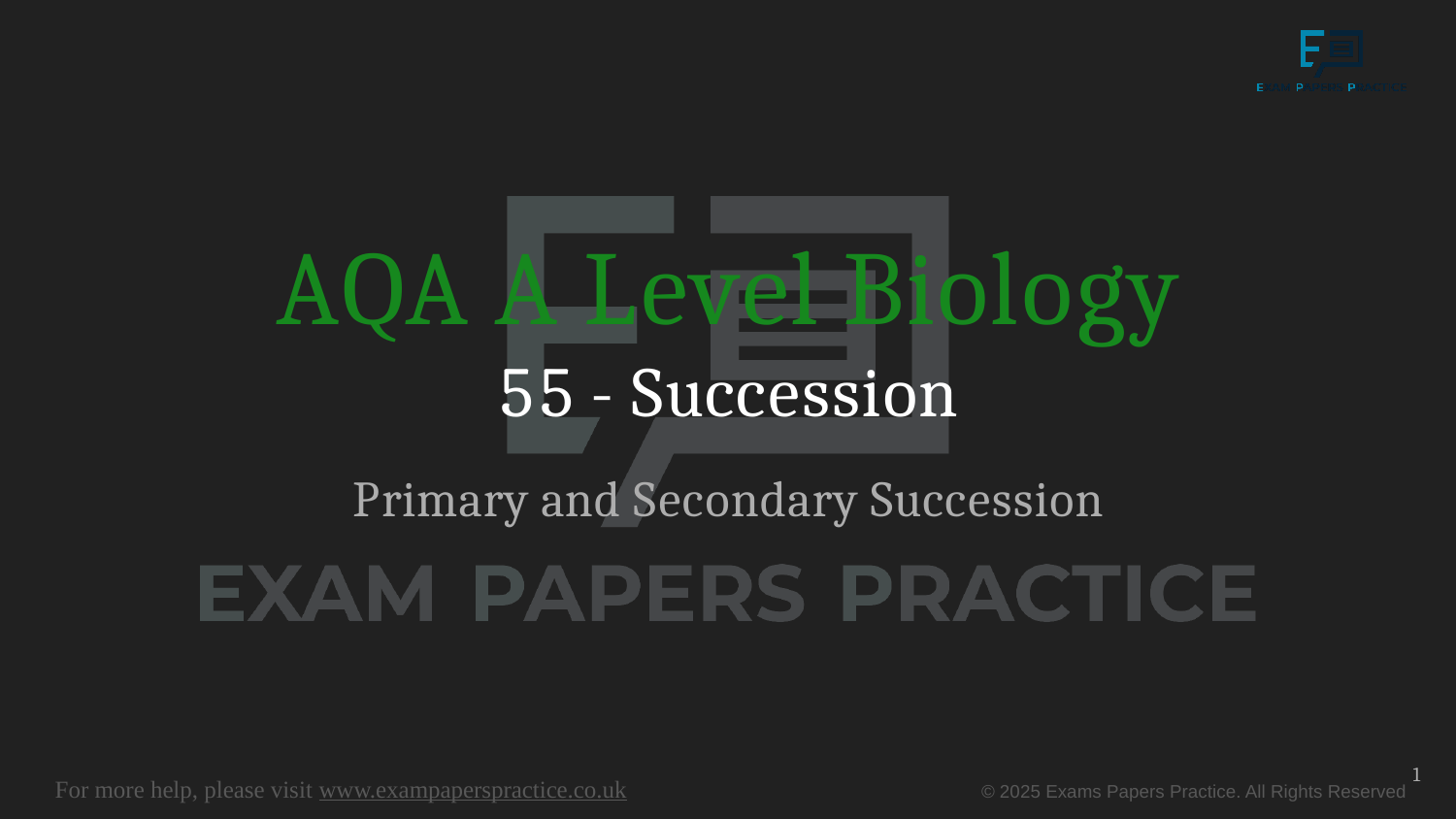

# AQA A Level Biology
55 - Succession
Primary and Secondary Succession
1